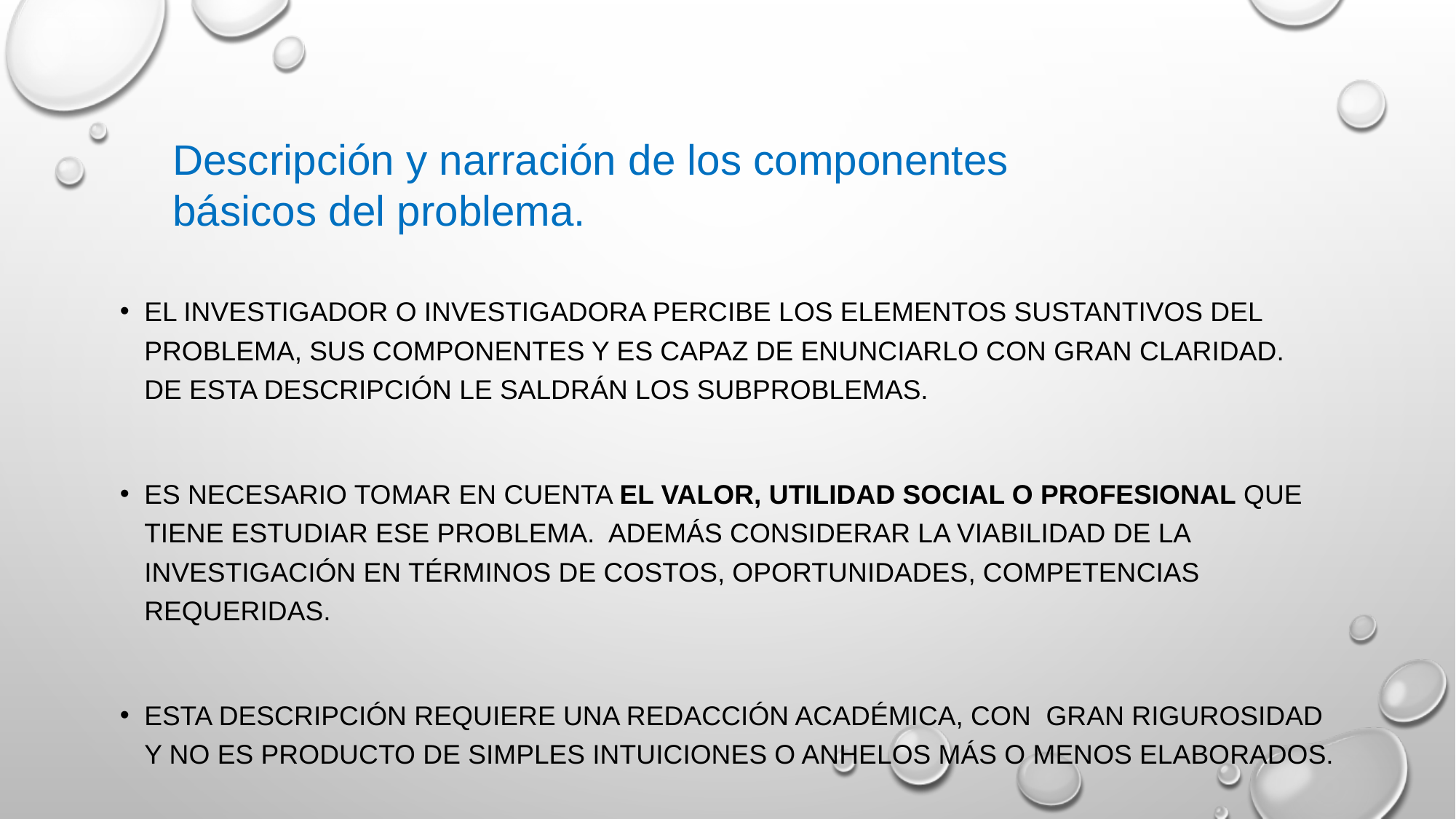

Descripción y narración de los componentes básicos del problema.
El investigador o investigadora percibe los elementos sustantivos del problema, sus componentes y es capaz de enunciarlo con gran claridad.  De esta descripción le saldrán los subproblemas.

Es necesario tomar en cuenta el valor, utilidad social o profesional que tiene estudiar ese problema.  Además considerar la viabilidad de la investigación en términos de costos, oportunidades, competencias requeridas.

Esta descripción requiere una redacción académica, con  gran rigurosidad y no es producto de simples intuiciones o anhelos más o menos elaborados.